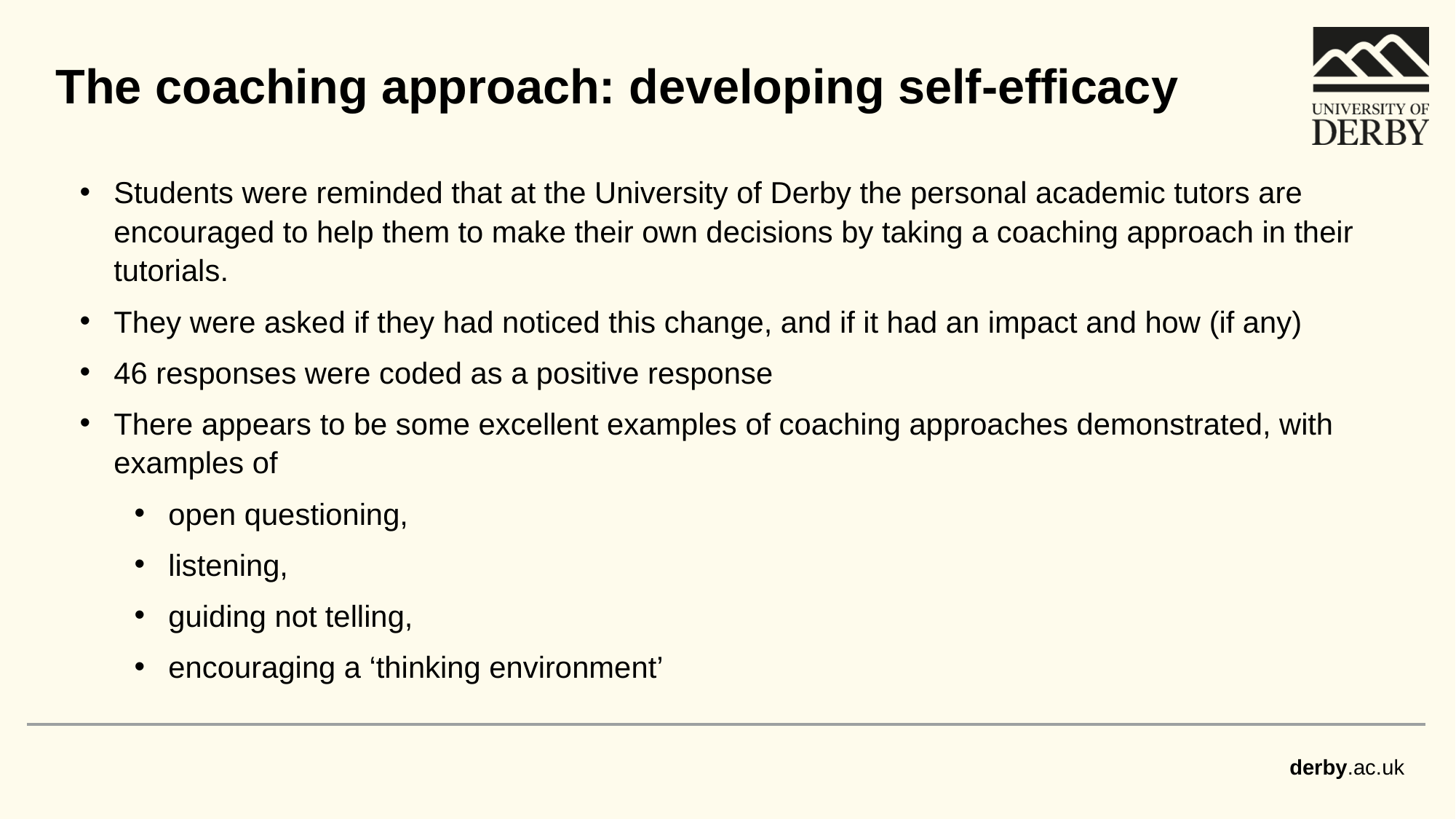

The coaching approach: developing self-efficacy
Students were reminded that at the University of Derby the personal academic tutors are encouraged to help them to make their own decisions by taking a coaching approach in their tutorials.
They were asked if they had noticed this change, and if it had an impact and how (if any)
46 responses were coded as a positive response
There appears to be some excellent examples of coaching approaches demonstrated, with examples of
open questioning,
listening,
guiding not telling,
encouraging a ‘thinking environment’